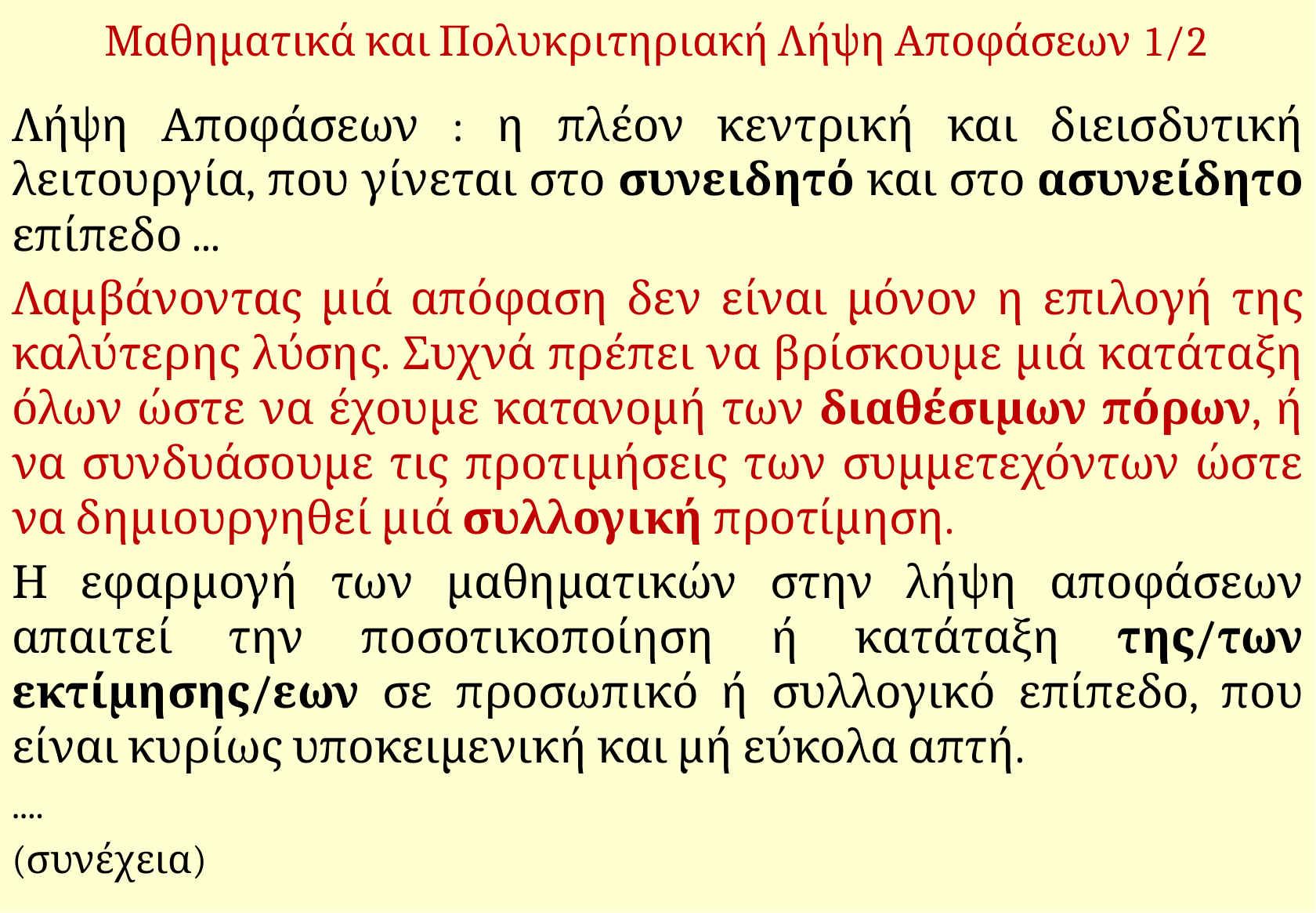

# Μαθηματικά και Πολυκριτηριακή Λήψη Αποφάσεων 1/2
Λήψη Αποφάσεων : η πλέον κεντρική και διεισδυτική λειτουργία, που γίνεται στο συνειδητό και στο ασυνείδητο επίπεδο ...
Λαμβάνοντας μιά απόφαση δεν είναι μόνον η επιλογή της καλύτερης λύσης. Συχνά πρέπει να βρίσκουμε μιά κατάταξη όλων ώστε να έχουμε κατανομή των διαθέσιμων πόρων, ή να συνδυάσουμε τις προτιμήσεις των συμμετεχόντων ώστε να δημιουργηθεί μιά συλλογική προτίμηση.
Η εφαρμογή των μαθηματικών στην λήψη αποφάσεων απαιτεί την ποσοτικοποίηση ή κατάταξη της/των εκτίμησης/εων σε προσωπικό ή συλλογικό επίπεδο, που είναι κυρίως υποκειμενική και μή εύκολα απτή.
....
(συνέχεια)